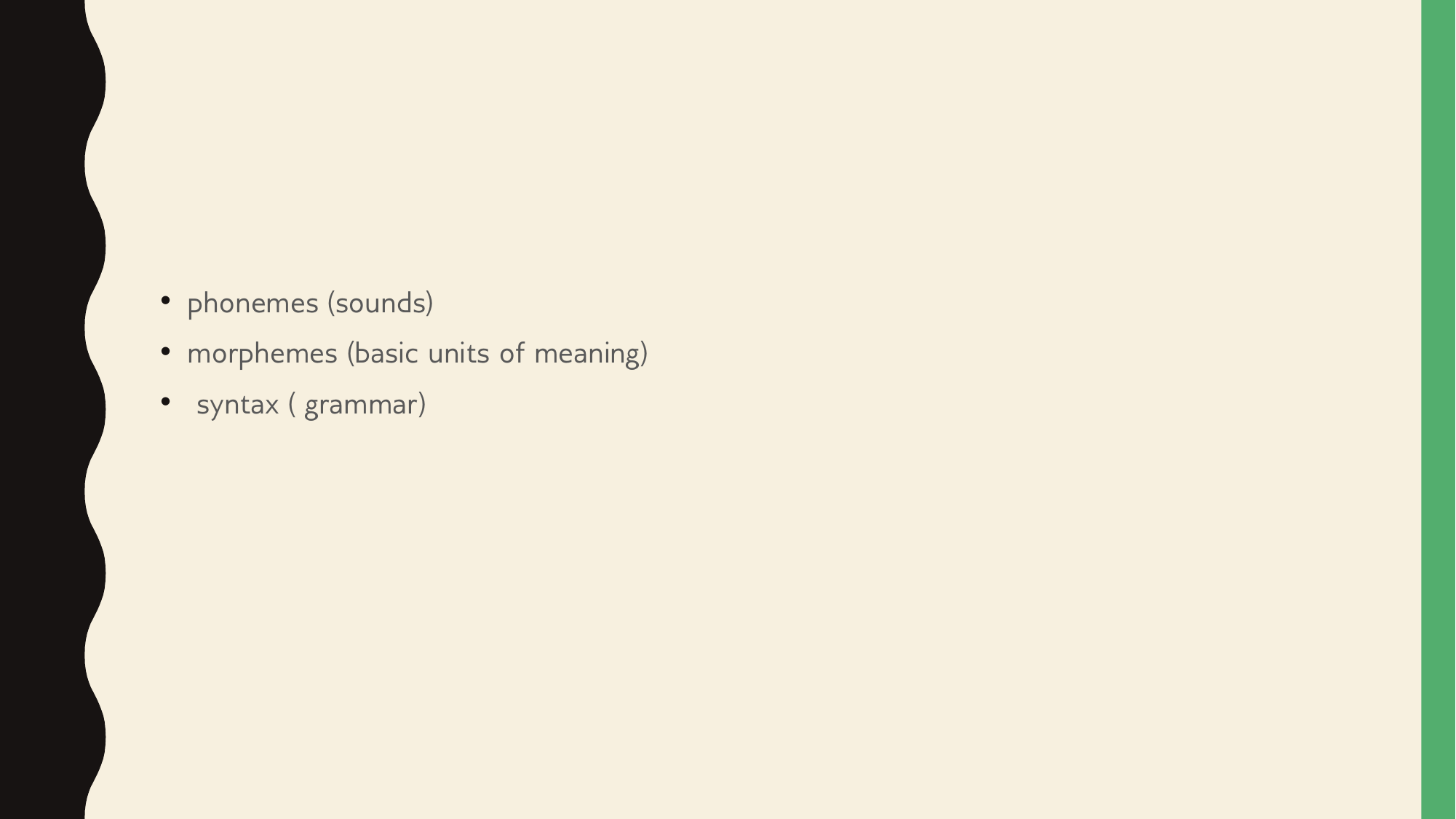

#
phonemes (sounds)
morphemes (basic units of meaning)
 syntax ( grammar)